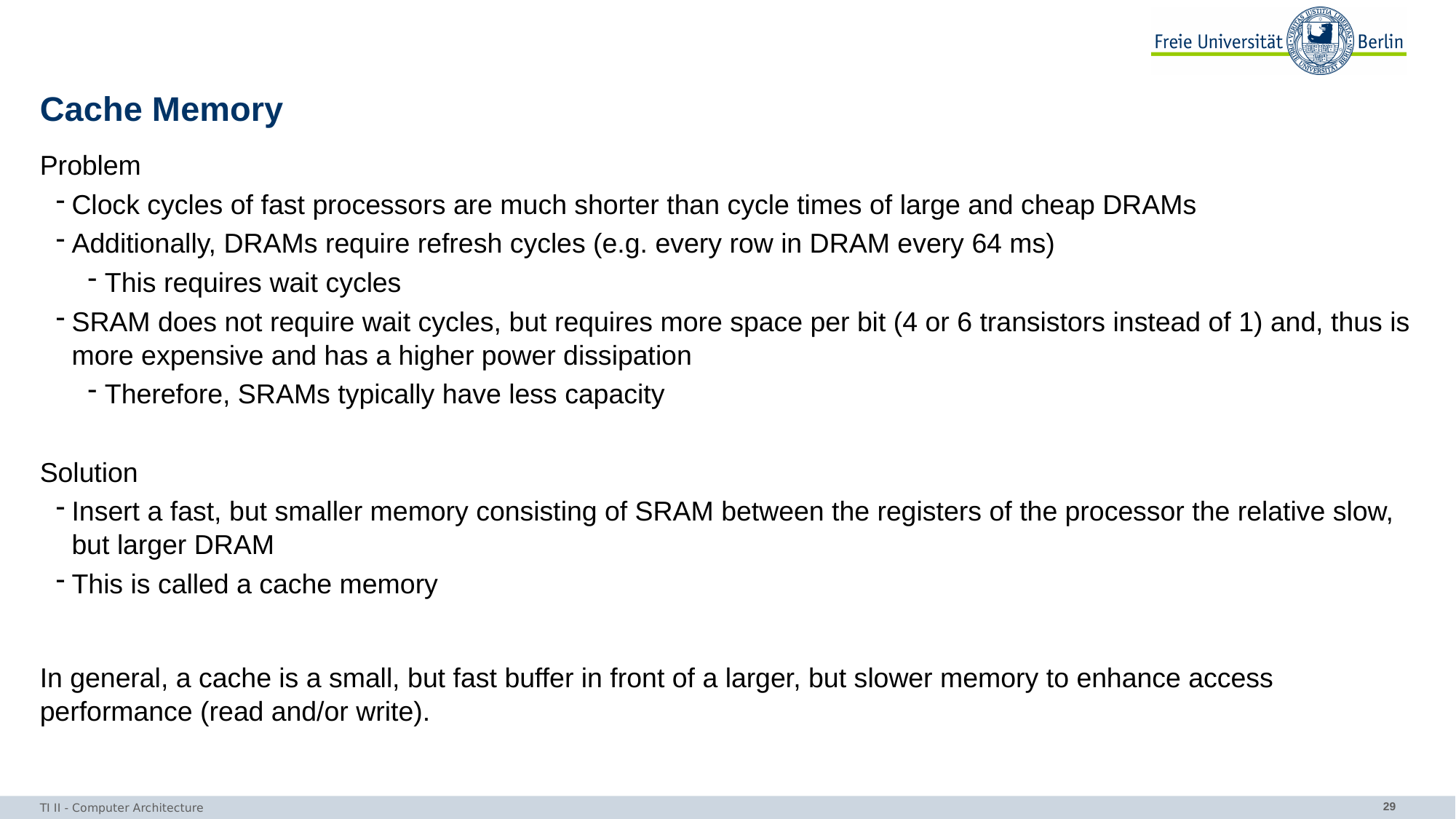

# Cache Memory
Problem
Clock cycles of fast processors are much shorter than cycle times of large and cheap DRAMs
Additionally, DRAMs require refresh cycles (e.g. every row in DRAM every 64 ms)
This requires wait cycles
SRAM does not require wait cycles, but requires more space per bit (4 or 6 transistors instead of 1) and, thus is more expensive and has a higher power dissipation
Therefore, SRAMs typically have less capacity

Solution
Insert a fast, but smaller memory consisting of SRAM between the registers of the processor the relative slow, but larger DRAM
This is called a cache memory

In general, a cache is a small, but fast buffer in front of a larger, but slower memory to enhance access performance (read and/or write).
TI II - Computer Architecture